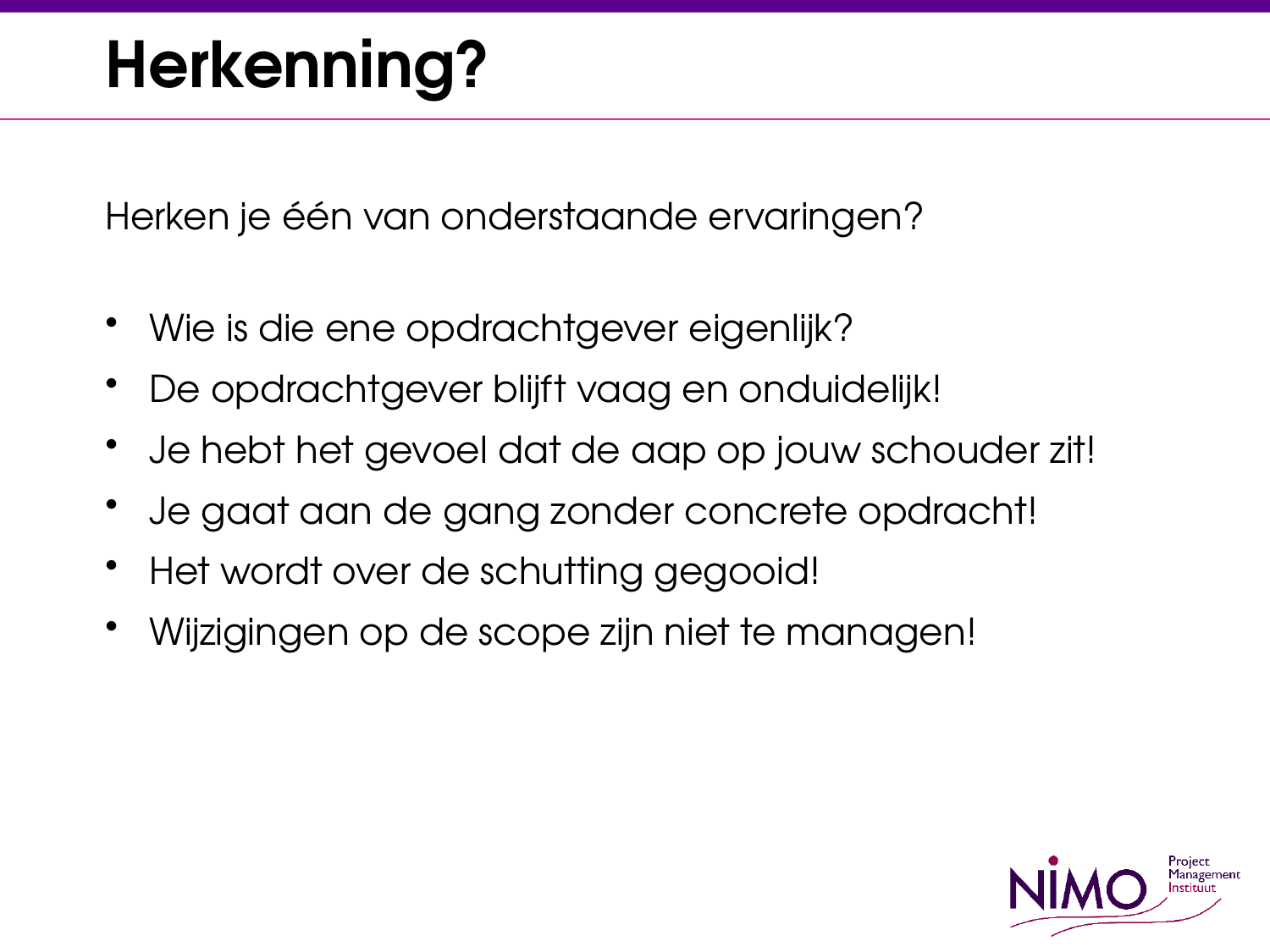

# Herkenning?
Herken je één van onderstaande ervaringen?

Wie is die ene opdrachtgever eigenlijk?
De opdrachtgever blijft vaag en onduidelijk!
Je hebt het gevoel dat de aap op jouw schouder zit!
Je gaat aan de gang zonder concrete opdracht!
Het wordt over de schutting gegooid!
Wijzigingen op de scope zijn niet te managen!